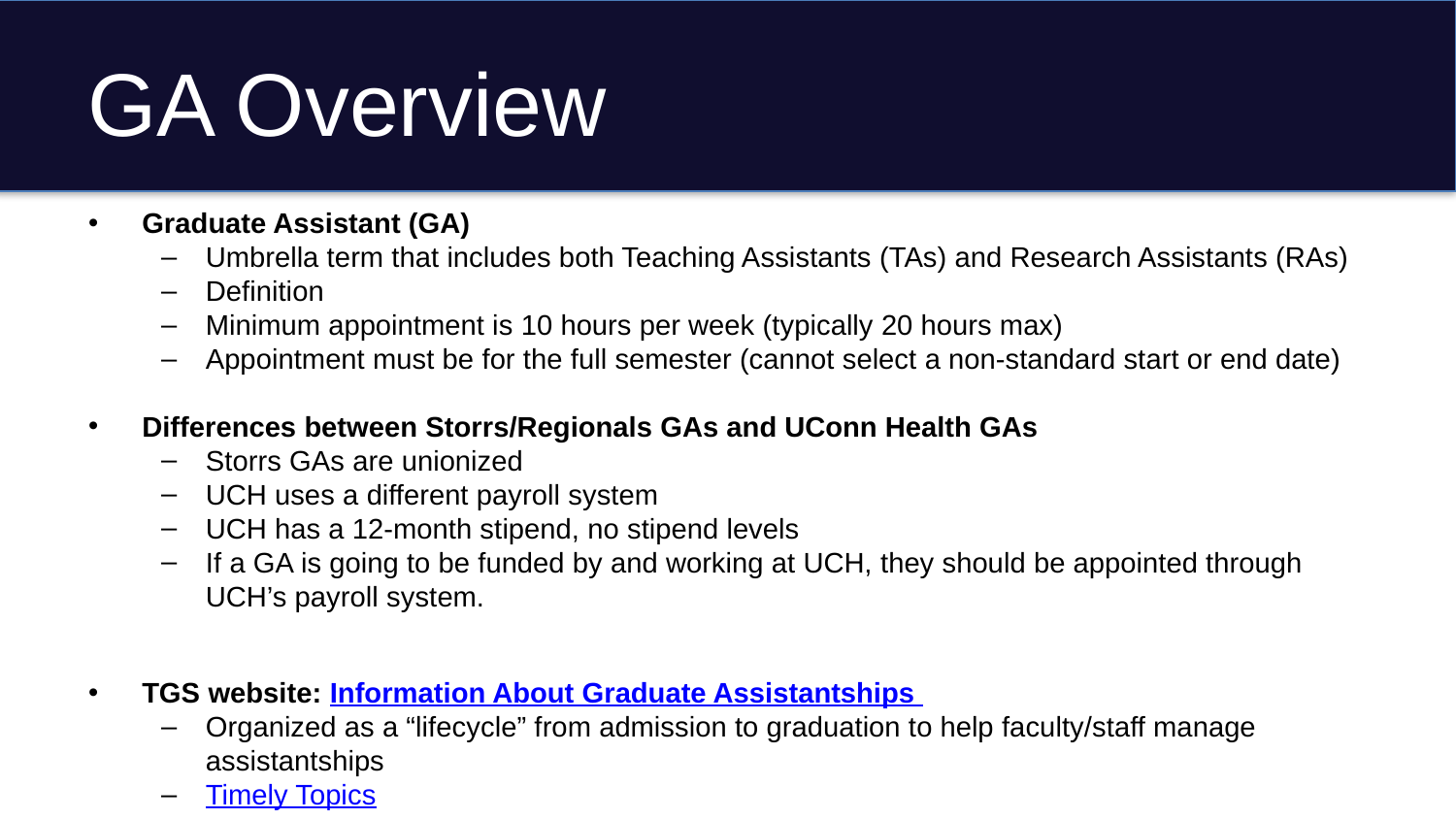

# GA Overview
Graduate Assistant (GA)
Umbrella term that includes both Teaching Assistants (TAs) and Research Assistants (RAs)
Definition
Minimum appointment is 10 hours per week (typically 20 hours max)
Appointment must be for the full semester (cannot select a non-standard start or end date)

Differences between Storrs/Regionals GAs and UConn Health GAs
Storrs GAs are unionized
UCH uses a different payroll system
UCH has a 12-month stipend, no stipend levels
If a GA is going to be funded by and working at UCH, they should be appointed through UCH’s payroll system.

TGS website: Information About Graduate Assistantships
Organized as a “lifecycle” from admission to graduation to help faculty/staff manage assistantships
Timely Topics